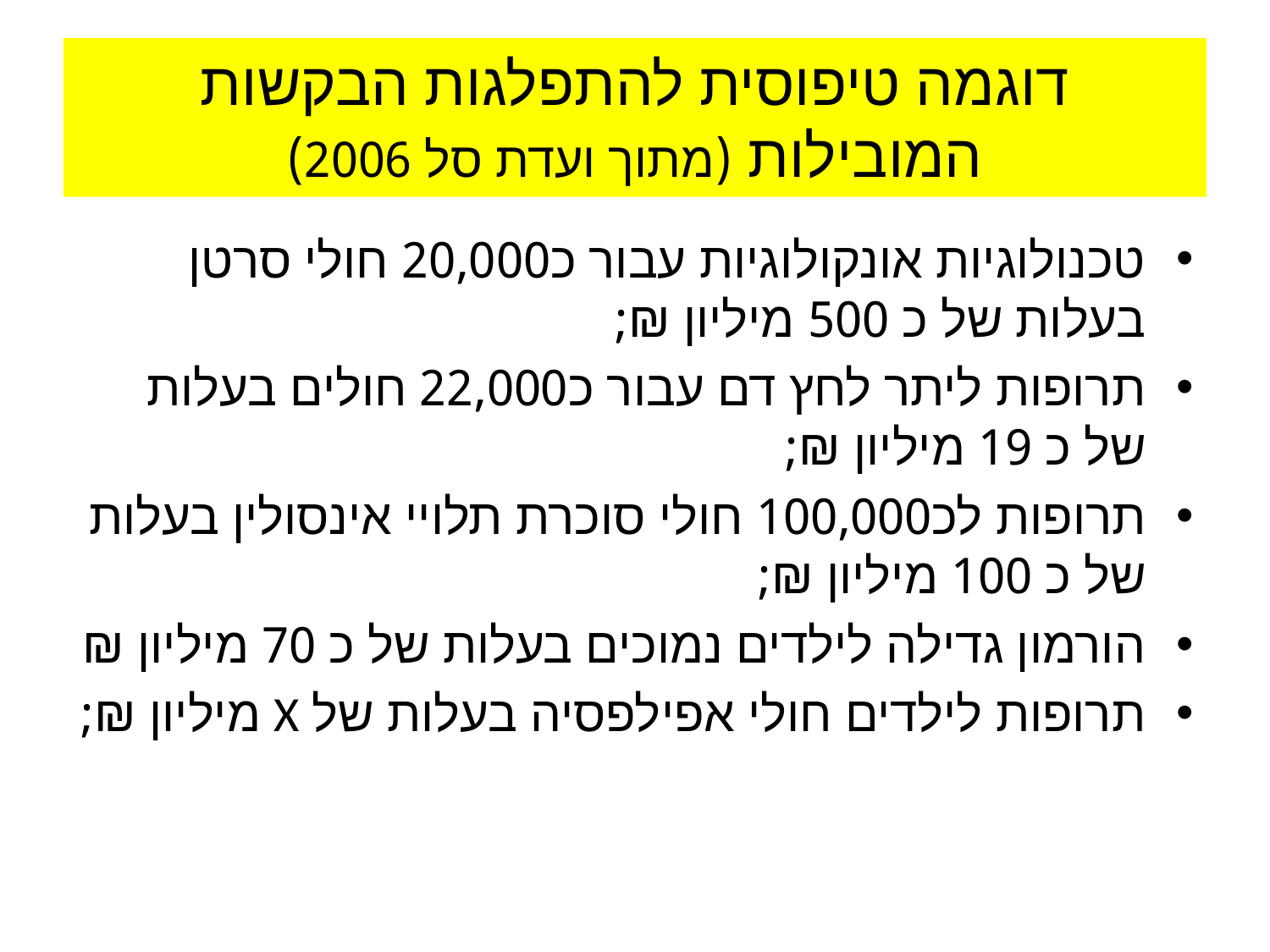

# דוגמה טיפוסית להתפלגות הבקשות המובילות (מתוך ועדת סל 2006)
טכנולוגיות אונקולוגיות עבור כ20,000 חולי סרטן בעלות של כ 500 מיליון ₪;
תרופות ליתר לחץ דם עבור כ22,000 חולים בעלות של כ 19 מיליון ₪;
תרופות לכ100,000 חולי סוכרת תלויי אינסולין בעלות של כ 100 מיליון ₪;
הורמון גדילה לילדים נמוכים בעלות של כ 70 מיליון ₪
תרופות לילדים חולי אפילפסיה בעלות של X מיליון ₪;